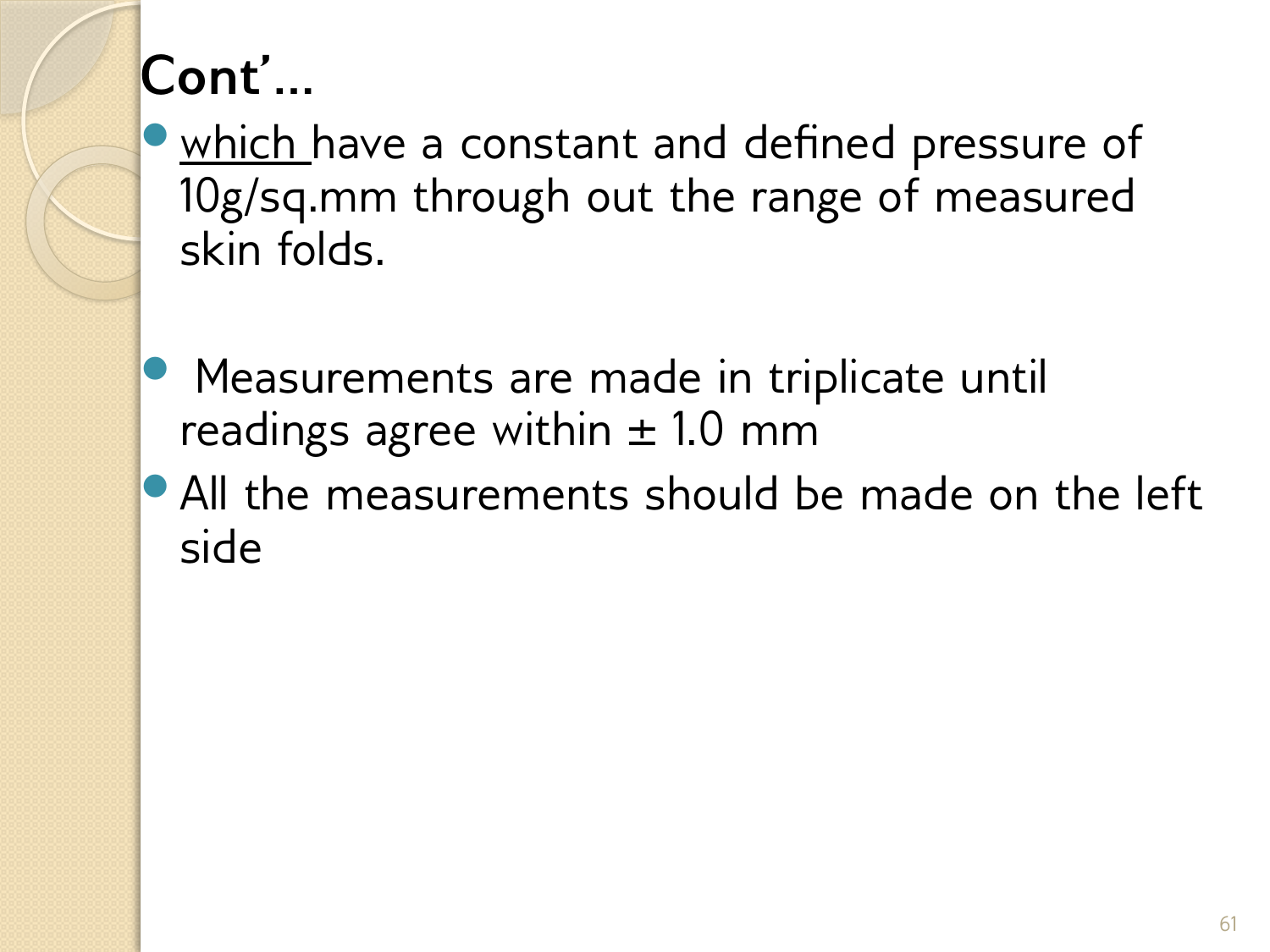

Cont’…
which have a constant and defined pressure of 10g/sq.mm through out the range of measured skin folds.

 Measurements are made in triplicate until readings agree within ± 1.0 mm
All the measurements should be made on the left side

61